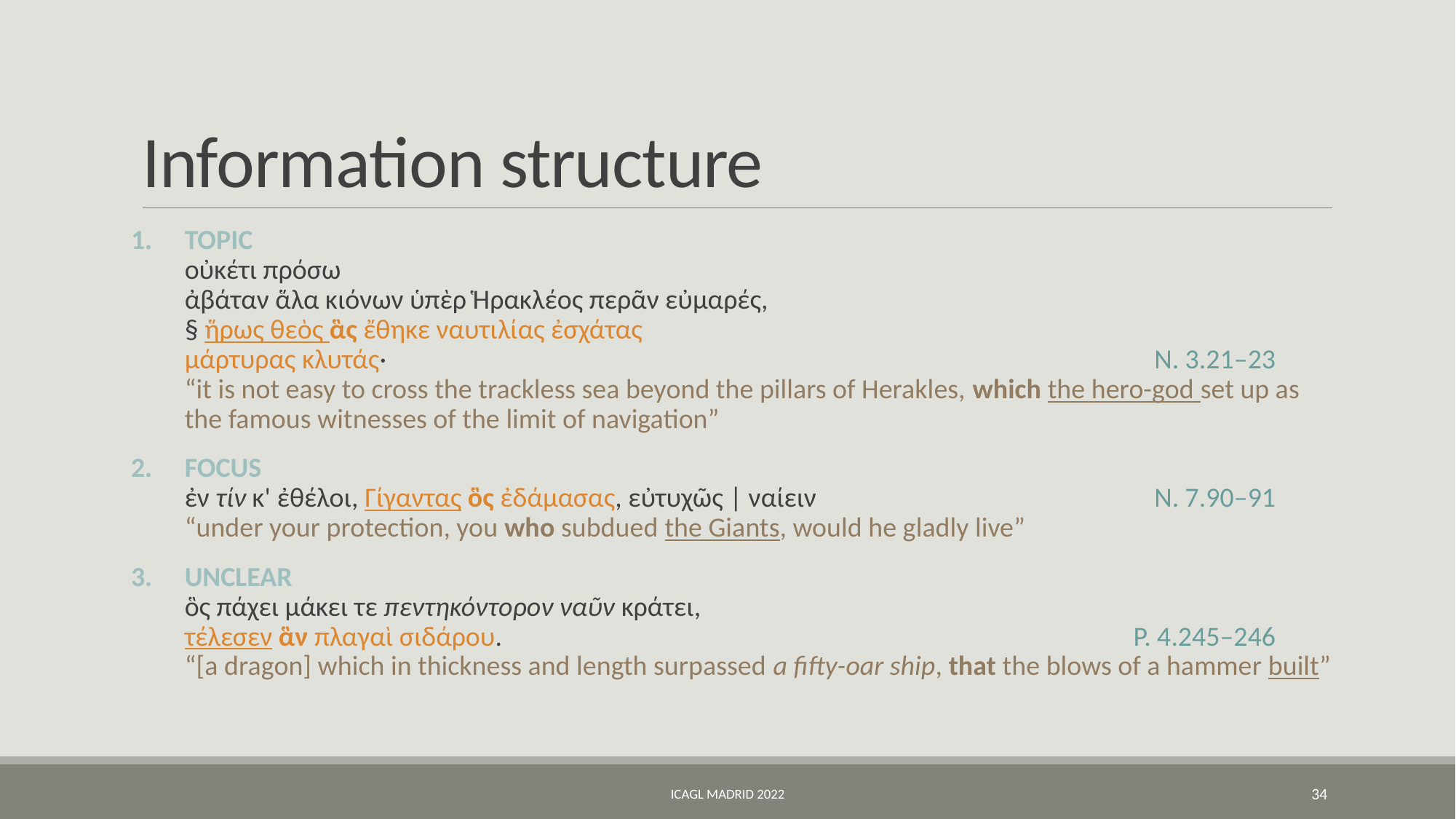

# Information structure
TOPIC
οὐκέτι πρόσω
ἀβάταν ἅλα κιόνων ὑπὲρ Ἡρακλέος περᾶν εὐμαρές,
§ ἥρως θεὸς ἃς ἔθηκε ναυτιλίας ἐσχάτας
μάρτυρας κλυτάς·	N. 3.21–23
“it is not easy to cross the trackless sea beyond the pillars of Herakles, which the hero-god set up as the famous witnesses of the limit of navigation”
FOCUS
ἐν τίν κ' ἐθέλοι, Γίγαντας ὃς ἐδάμασας, εὐτυχῶς | ναίειν	N. 7.90–91
“under your protection, you who subdued the Giants, would he gladly live”
UNCLEAR
ὃς πάχει μάκει τε πεντηκόντορον ναῦν κράτει,
τέλεσεν ἃν πλαγαὶ σιδάρου.	P. 4.245–246
“[a dragon] which in thickness and length surpassed a fifty-oar ship, that the blows of a hammer built”
ICAGL Madrid 2022
34